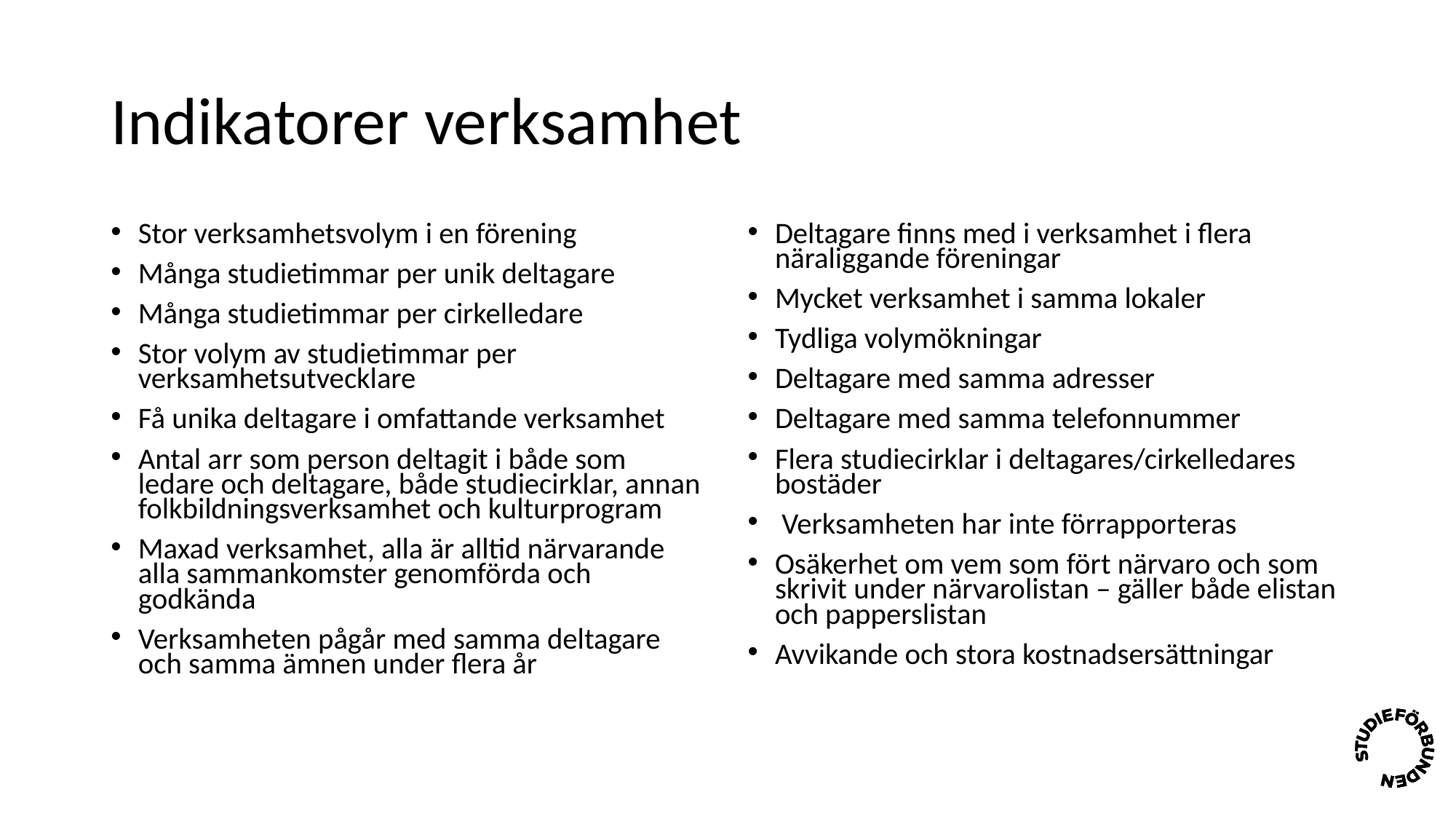

# Indikatorer verksamhet
Stor verksamhetsvolym i en förening
Många studietimmar per unik deltagare
Många studietimmar per cirkelledare
Stor volym av studietimmar per verksamhetsutvecklare
Få unika deltagare i omfattande verksamhet
Antal arr som person deltagit i både som ledare och deltagare, både studiecirklar, annan folkbildningsverksamhet och kulturprogram
Maxad verksamhet, alla är alltid närvarande alla sammankomster genomförda och godkända
Verksamheten pågår med samma deltagare och samma ämnen under flera år

Deltagare finns med i verksamhet i flera näraliggande föreningar
Mycket verksamhet i samma lokaler
Tydliga volymökningar
Deltagare med samma adresser
Deltagare med samma telefonnummer
Flera studiecirklar i deltagares/cirkelledares bostäder
 Verksamheten har inte förrapporteras
Osäkerhet om vem som fört närvaro och som skrivit under närvarolistan – gäller både elistan och papperslistan
Avvikande och stora kostnadsersättningar